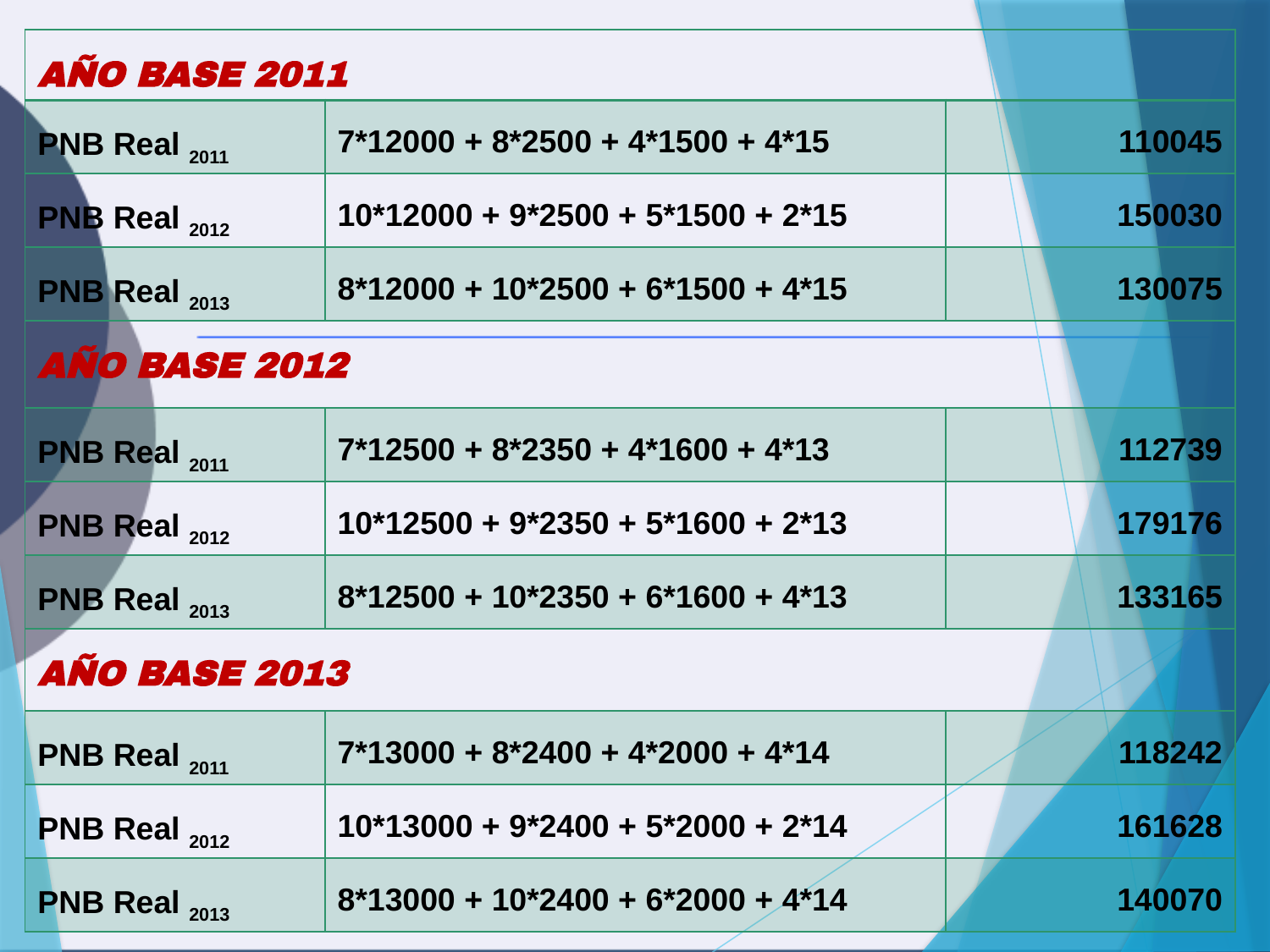

| AÑO BASE 2011 |  |  |
| --- | --- | --- |
| PNB Real 2011 | 7\*12000 + 8\*2500 + 4\*1500 + 4\*15 | 110045 |
| PNB Real 2012 | 10\*12000 + 9\*2500 + 5\*1500 + 2\*15 | 150030 |
| PNB Real 2013 | 8\*12000 + 10\*2500 + 6\*1500 + 4\*15 | 130075 |
| AÑO BASE 2012 |  |  |
| PNB Real 2011 | 7\*12500 + 8\*2350 + 4\*1600 + 4\*13 | 112739 |
| PNB Real 2012 | 10\*12500 + 9\*2350 + 5\*1600 + 2\*13 | 179176 |
| PNB Real 2013 | 8\*12500 + 10\*2350 + 6\*1600 + 4\*13 | 133165 |
| AÑO BASE 2013 |  |  |
| PNB Real 2011 | 7\*13000 + 8\*2400 + 4\*2000 + 4\*14 | 118242 |
| PNB Real 2012 | 10\*13000 + 9\*2400 + 5\*2000 + 2\*14 | 161628 |
| PNB Real 2013 | 8\*13000 + 10\*2400 + 6\*2000 + 4\*14 | 140070 |